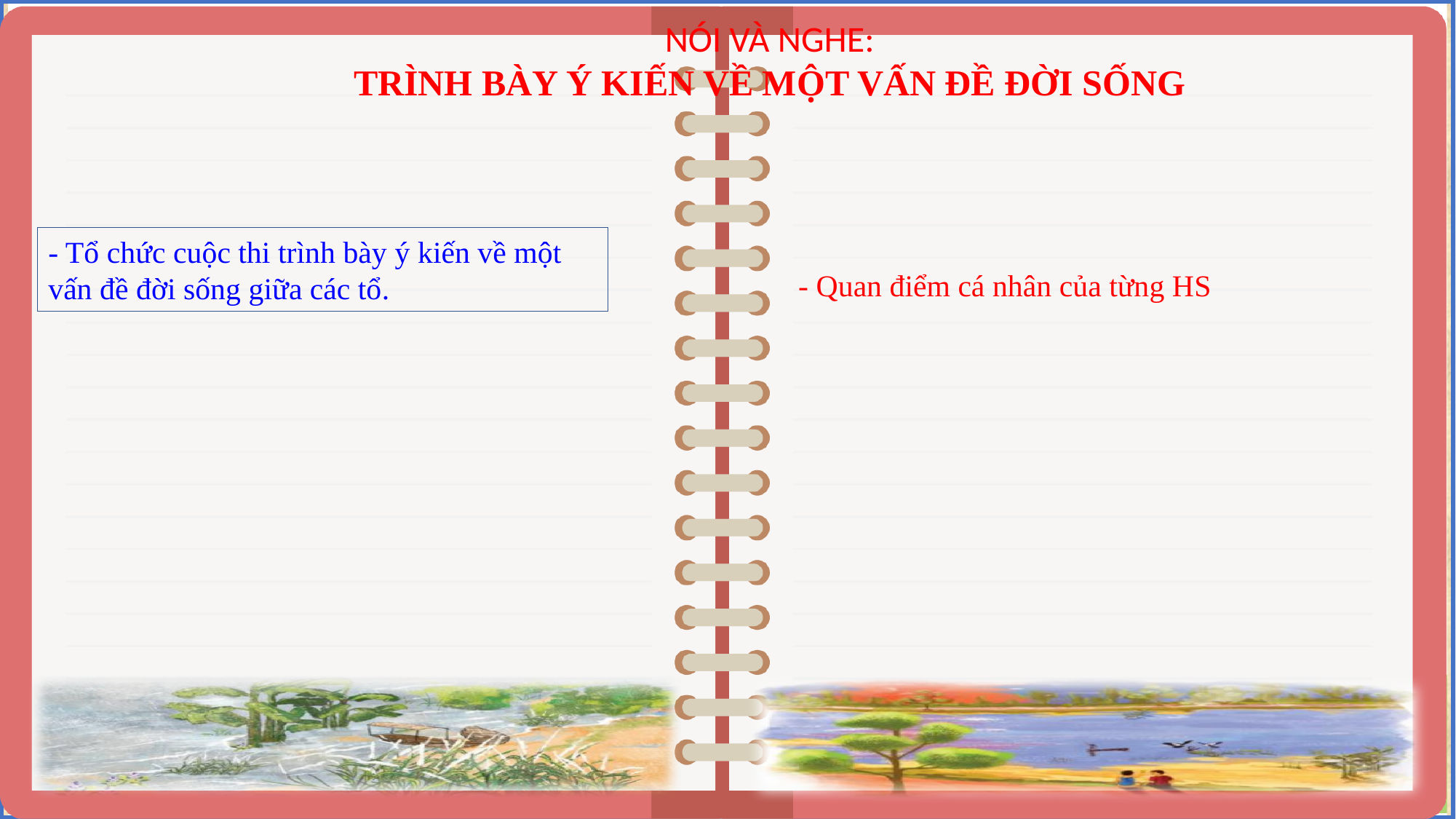

NÓI VÀ NGHE:
TRÌNH BÀY Ý KIẾN VỀ MỘT VẤN ĐỀ ĐỜI SỐNG
- Tổ chức cuộc thi trình bày ý kiến về một vấn đề đời sống giữa các tổ.
- Quan điểm cá nhân của từng HS